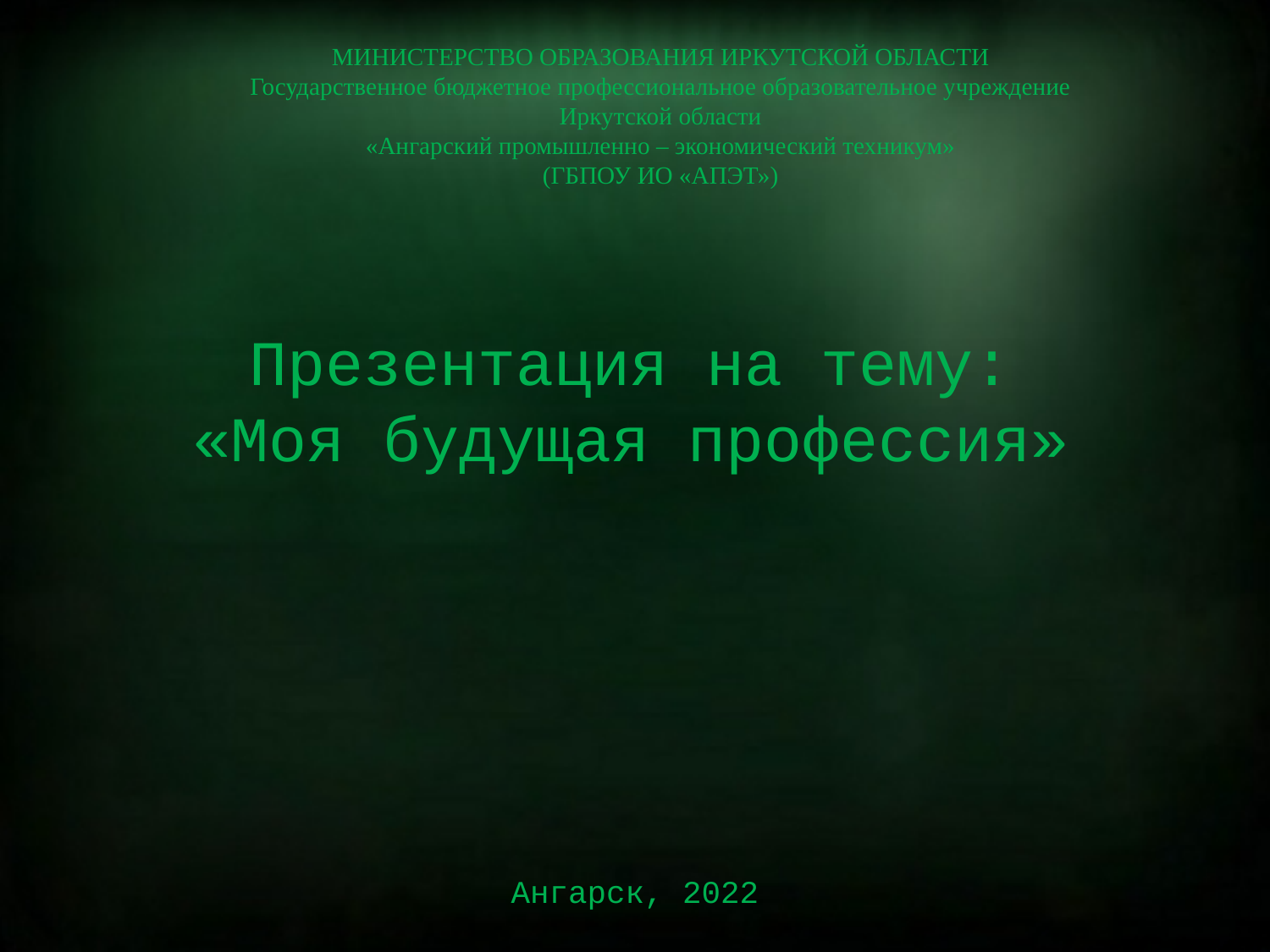

МИНИСТЕРСТВО ОБРАЗОВАНИЯ ИРКУТСКОЙ ОБЛАСТИ
Государственное бюджетное профессиональное образовательное учреждение
Иркутской области
«Ангарский промышленно – экономический техникум»
(ГБПОУ ИО «АПЭТ»)
Презентация на тему:
«Моя будущая профессия»
Ангарск, 2022